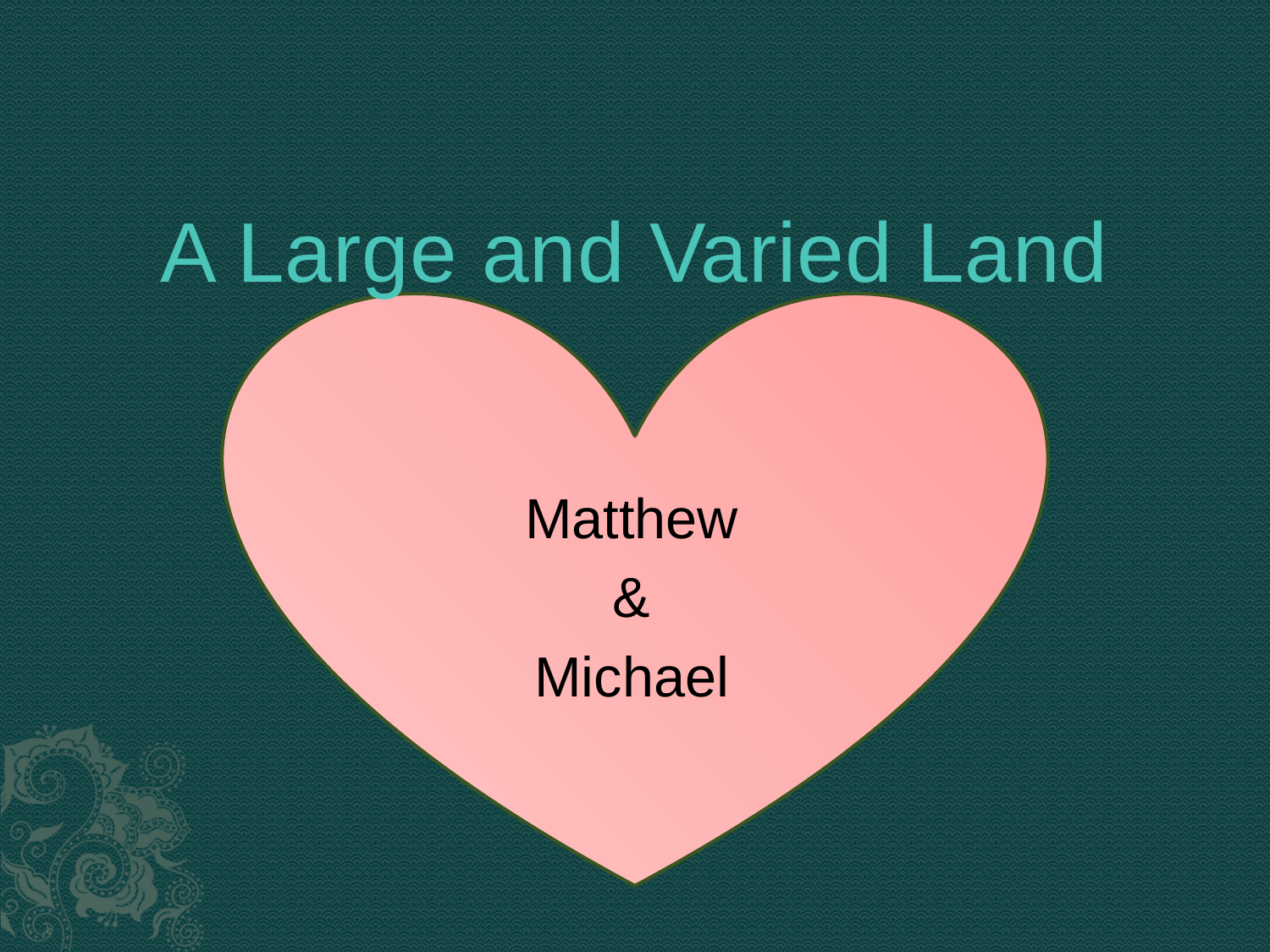

# A Large and Varied Land

 Matthew
&
 Michael